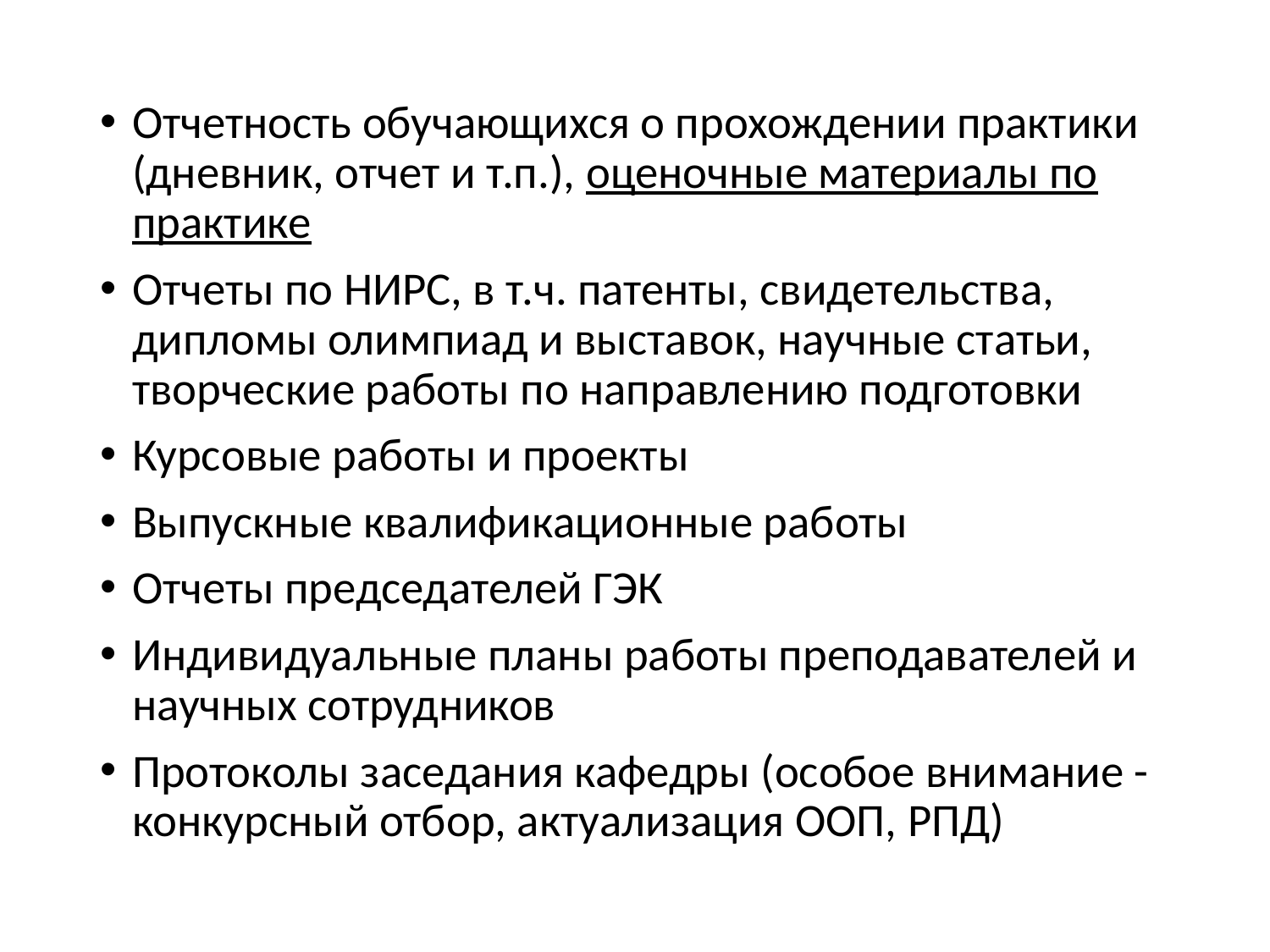

Отчетность обучающихся о прохождении практики (дневник, отчет и т.п.), оценочные материалы по практике
Отчеты по НИРС, в т.ч. патенты, свидетельства, дипломы олимпиад и выставок, научные статьи, творческие работы по направлению подготовки
Курсовые работы и проекты
Выпускные квалификационные работы
Отчеты председателей ГЭК
Индивидуальные планы работы преподавателей и научных сотрудников
Протоколы заседания кафедры (особое внимание - конкурсный отбор, актуализация ООП, РПД)